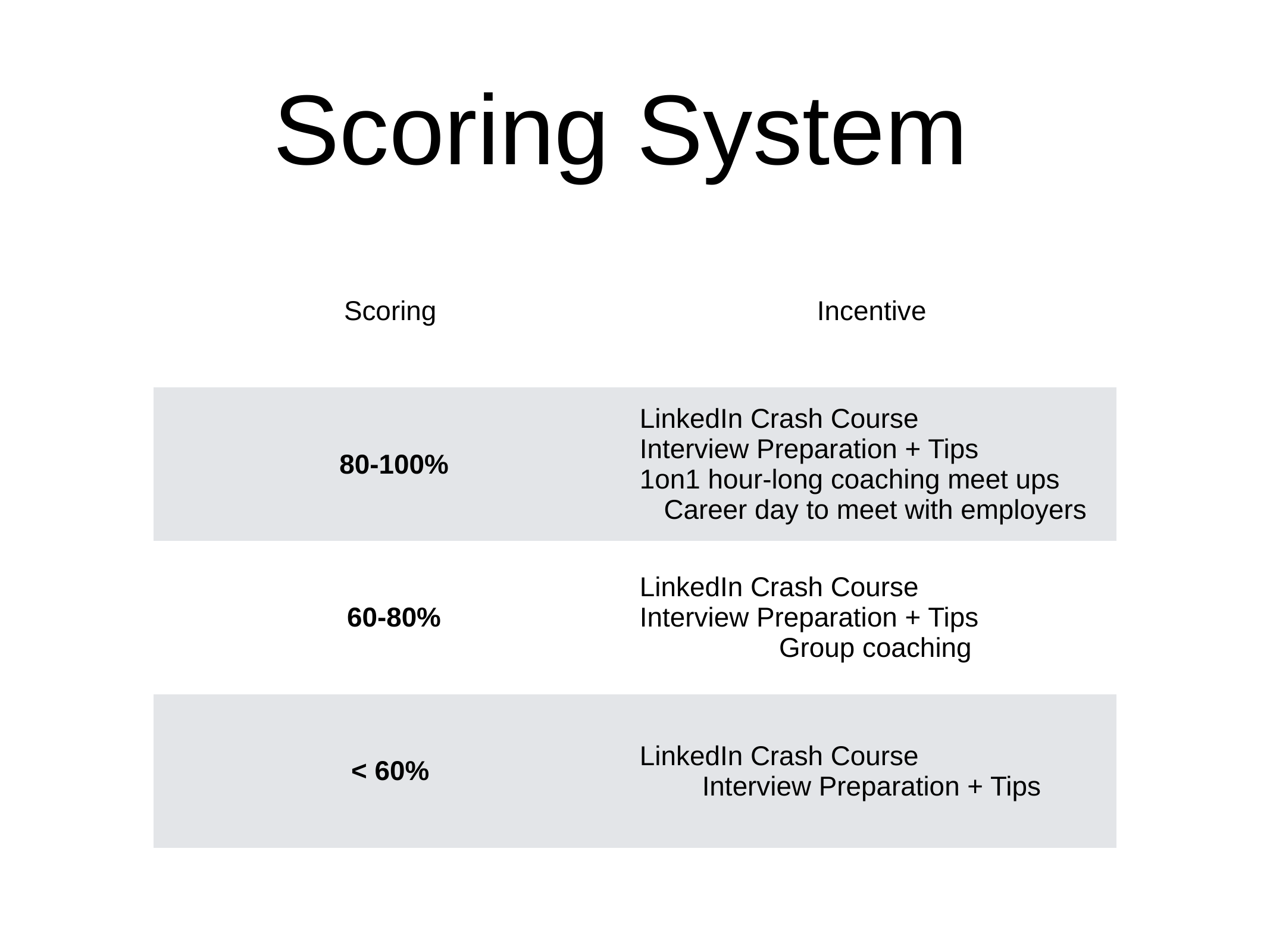

Scoring System
| Scoring | Incentive |
| --- | --- |
| 80-100% | LinkedIn Crash Course Interview Preparation + Tips 1on1 hour-long coaching meet ups Career day to meet with employers |
| 60-80% | LinkedIn Crash Course Interview Preparation + Tips Group coaching |
| < 60% | LinkedIn Crash Course Interview Preparation + Tips |